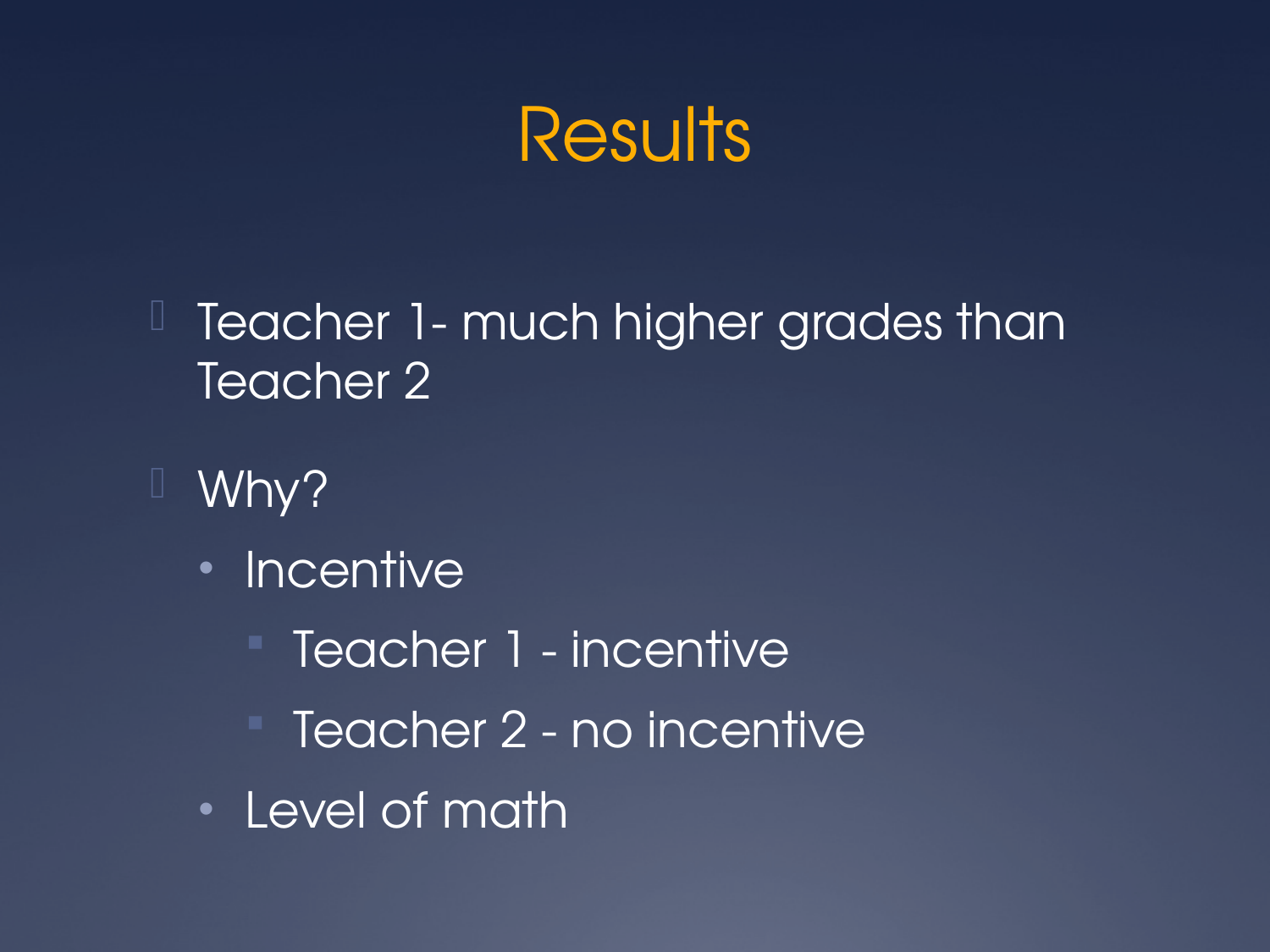

# Results
Teacher 1- much higher grades than Teacher 2
Why?
Incentive
Teacher 1 - incentive
Teacher 2 - no incentive
Level of math